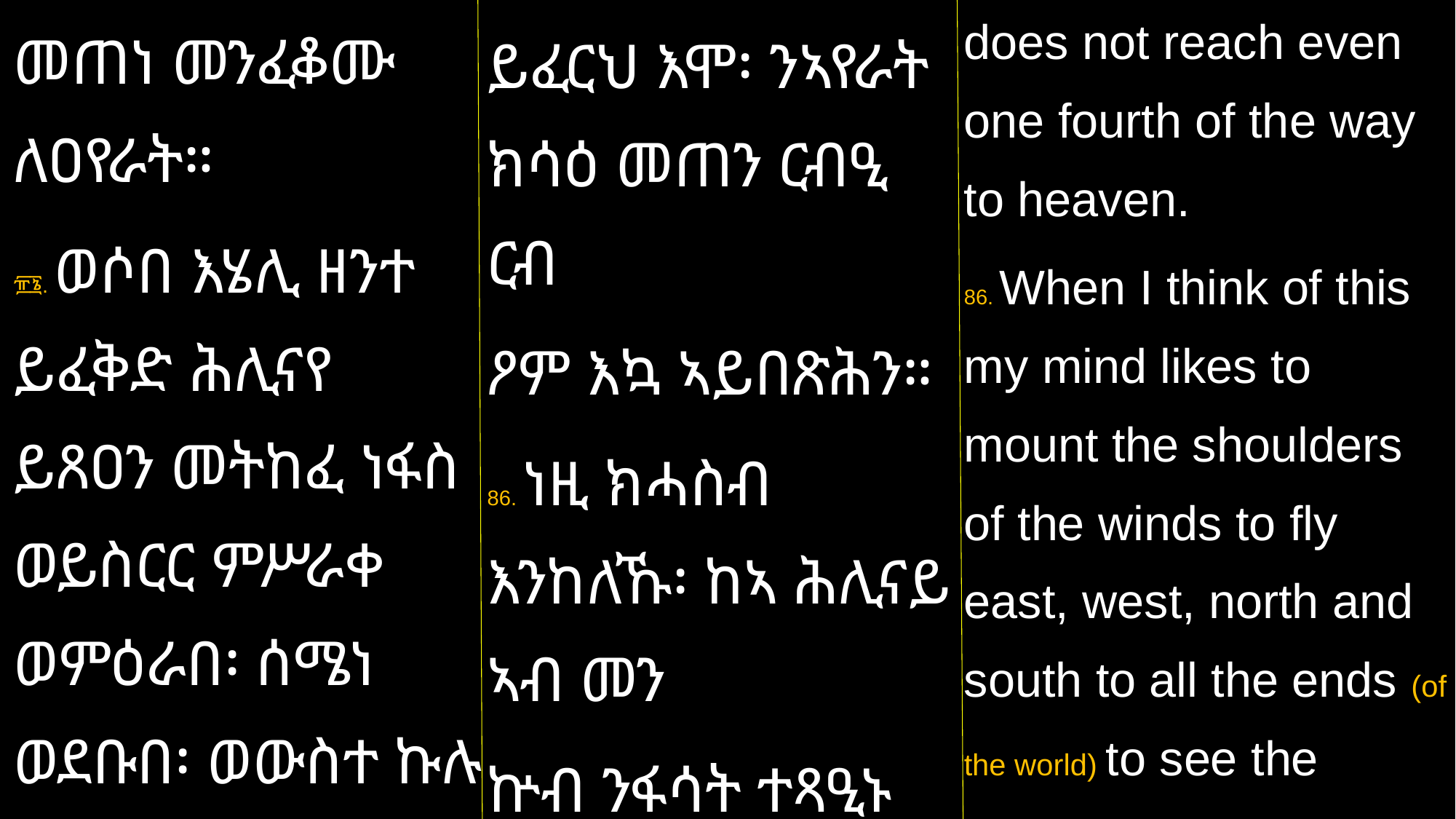

does not reach even one fourth of the way to heaven.
86. When I think of this my mind likes to mount the shoulders of the winds to fly east, west, north and south to all the ends (of the world) to see the
መጠነ መንፈቆሙ ለዐየራት።
፹፮. ወሶበ እሄሊ ዘንተ ይፈቅድ ሕሊናየ ይጸዐን መትከፈ ነፋስ ወይስርር ምሥራቀ ወምዕራበ፡ ሰሜነ ወደቡበ፡ ወውስተ ኩሉ ኣጽናፍ፡ ይርኣይ
ይፈርህ እሞ፡ ንኣየራት ክሳዕ መጠን ርብዒ ርብ
ዖም እኳ ኣይበጽሕን።
86. ነዚ ክሓስብ እንከለኹ፡ ከኣ ሕሊናይ ኣብ መን
ኵብ ንፋሳት ተጻዒኑ ናብ ምብራቕን ምዕራብን ሰሜንን ደቡብን